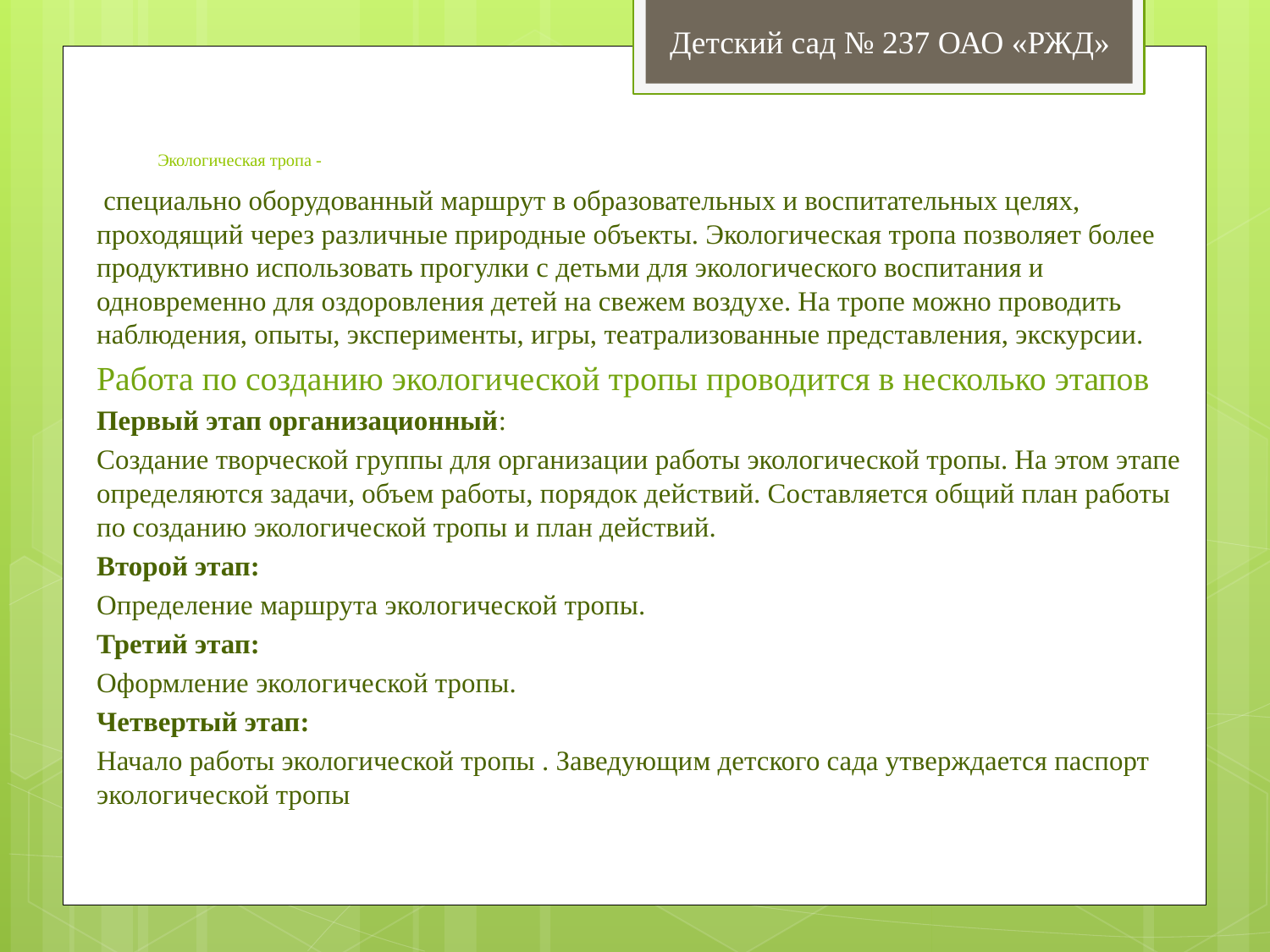

Детский сад № 237 ОАО «РЖД»
# Экологическая тропа -
 специально оборудованный маршрут в образовательных и воспитательных целях, проходящий через различные природные объекты. Экологическая тропа позволяет более продуктивно использовать прогулки с детьми для экологического воспитания и одновременно для оздоровления детей на свежем воздухе. На тропе можно проводить наблюдения, опыты, эксперименты, игры, театрализованные представления, экскурсии.
Работа по созданию экологической тропы проводится в несколько этапов
Первый этап организационный:
Создание творческой группы для организации работы экологической тропы. На этом этапе определяются задачи, объем работы, порядок действий. Составляется общий план работы по созданию экологической тропы и план действий.
Второй этап:
Определение маршрута экологической тропы.
Третий этап:
Оформление экологической тропы.
Четвертый этап:
Начало работы экологической тропы . Заведующим детского сада утверждается паспорт экологической тропы